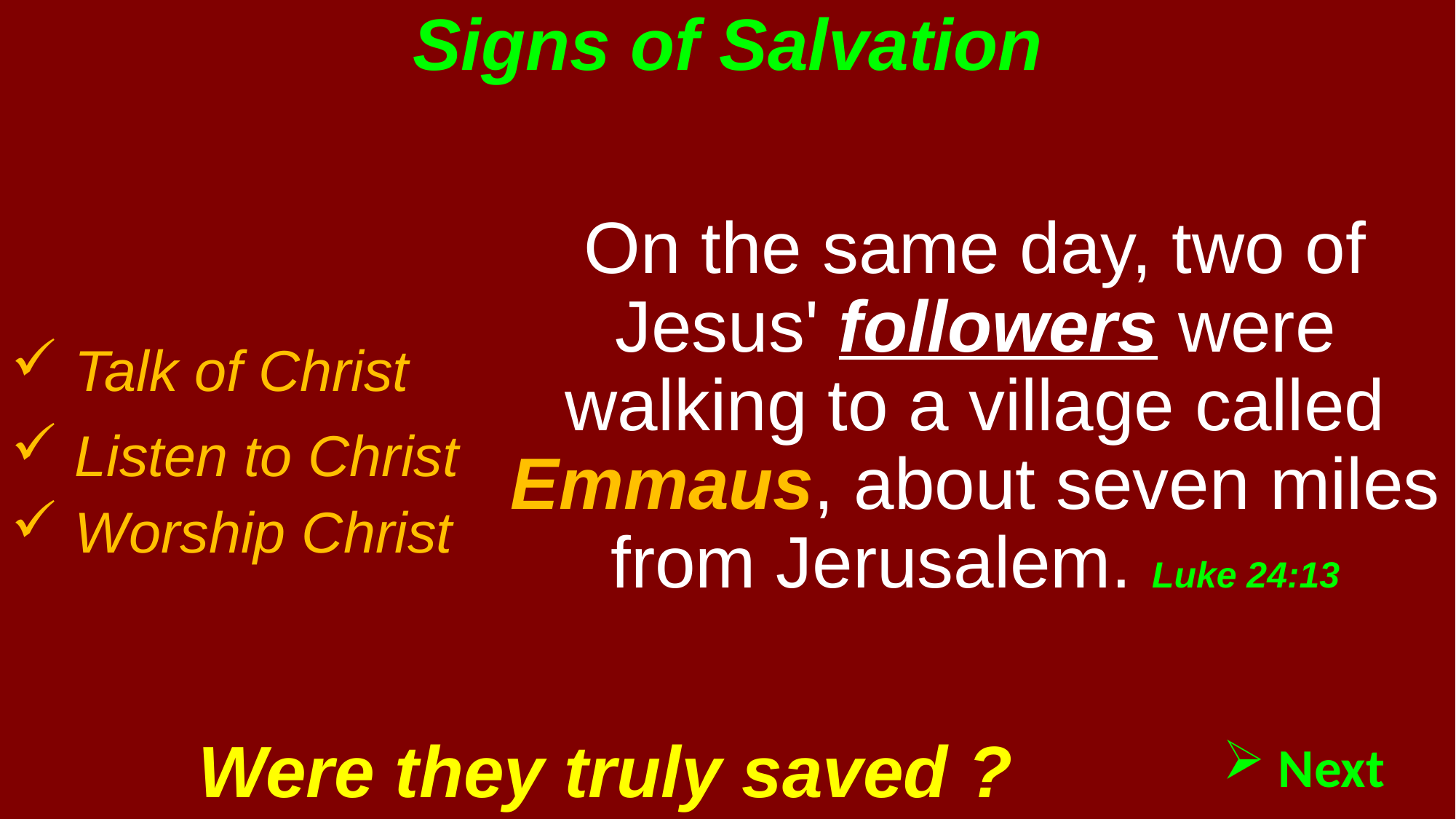

# Signs of Salvation
On the same day, two of Jesus' followers were walking to a village called Emmaus, about seven miles from Jerusalem. Luke 24:13
 Talk of Christ
 Listen to Christ
 Worship Christ
Were they truly saved ?
 Next